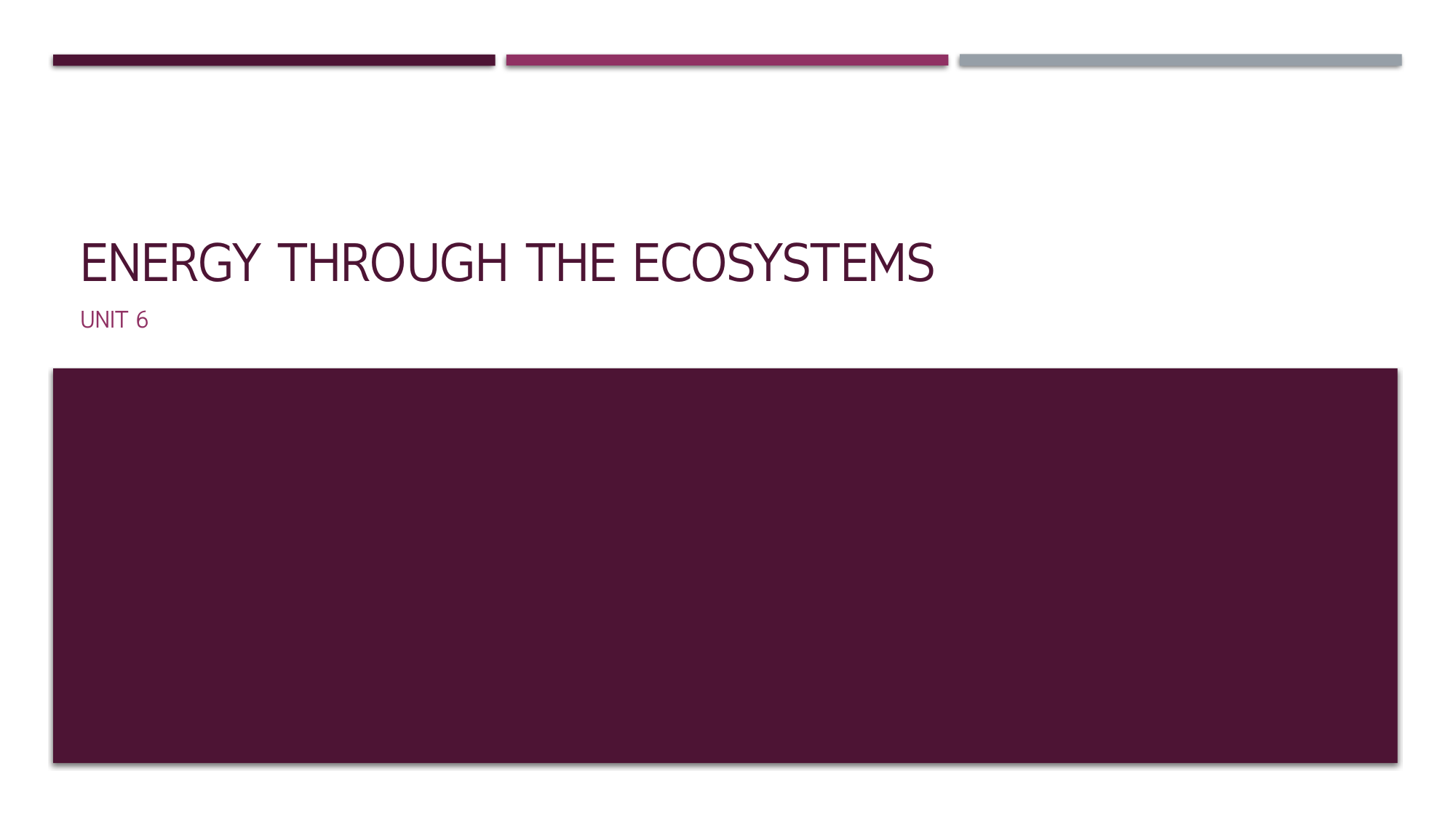

# Energy through the Ecosystems
Unit 6